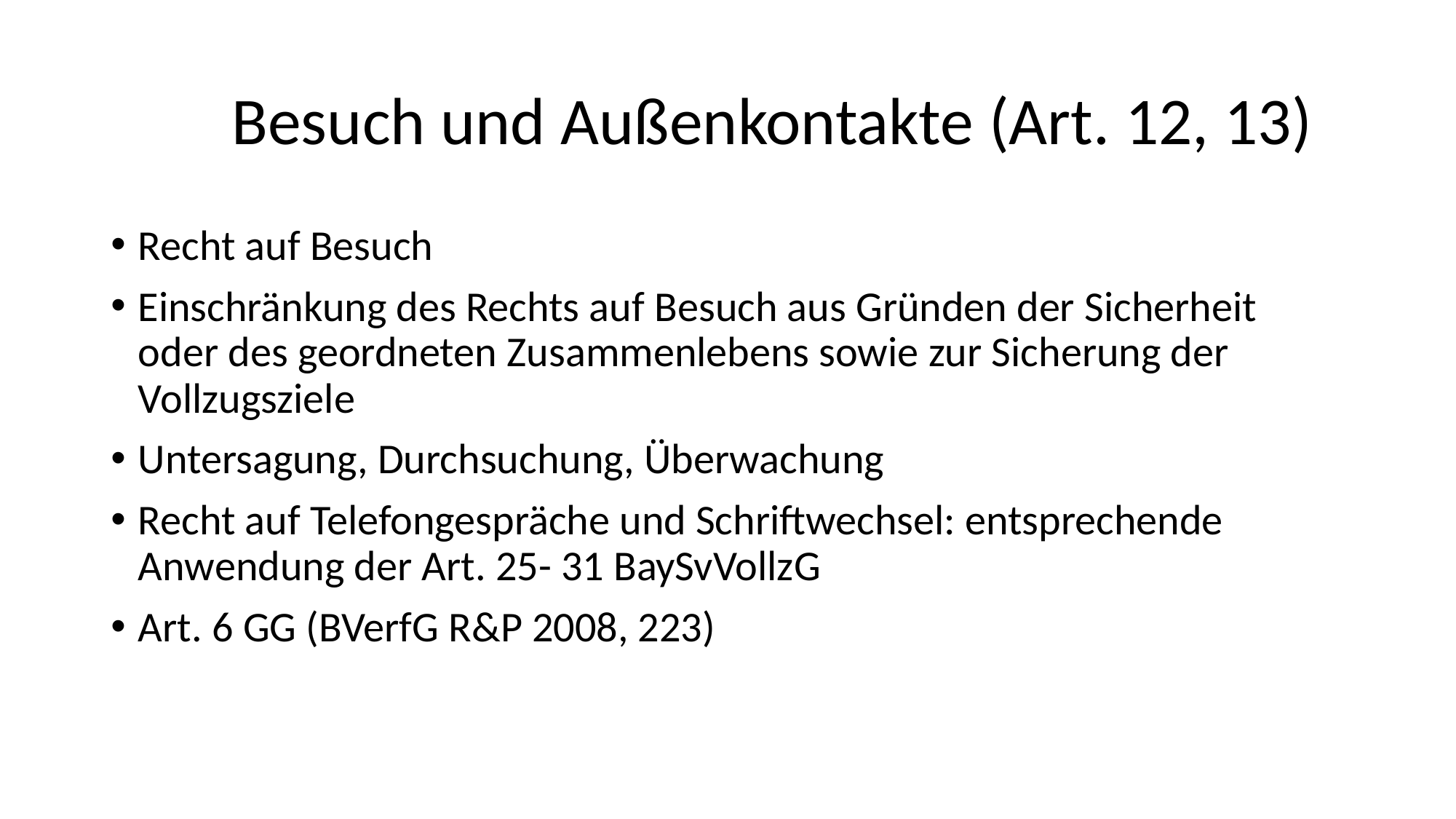

# Besuch und Außenkontakte (Art. 12, 13)
Recht auf Besuch
Einschränkung des Rechts auf Besuch aus Gründen der Sicherheit oder des geordneten Zusammenlebens sowie zur Sicherung der Vollzugsziele
Untersagung, Durchsuchung, Überwachung
Recht auf Telefongespräche und Schriftwechsel: entsprechende Anwendung der Art. 25- 31 BaySvVollzG
Art. 6 GG (BVerfG R&P 2008, 223)